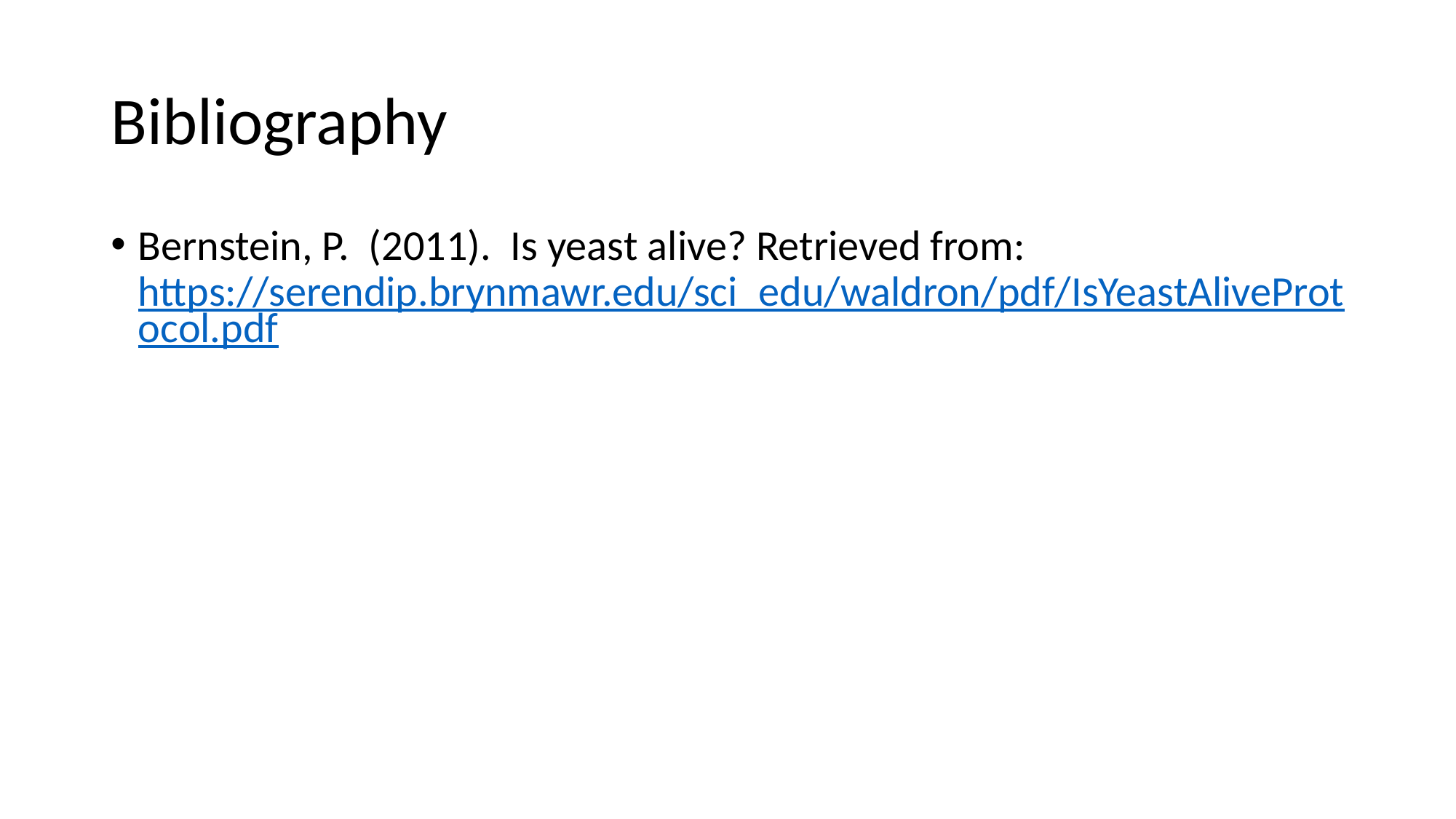

# Bibliography
Bernstein, P.  (2011).  Is yeast alive? Retrieved from: https://serendip.brynmawr.edu/sci_edu/waldron/pdf/IsYeastAliveProtocol.pdf